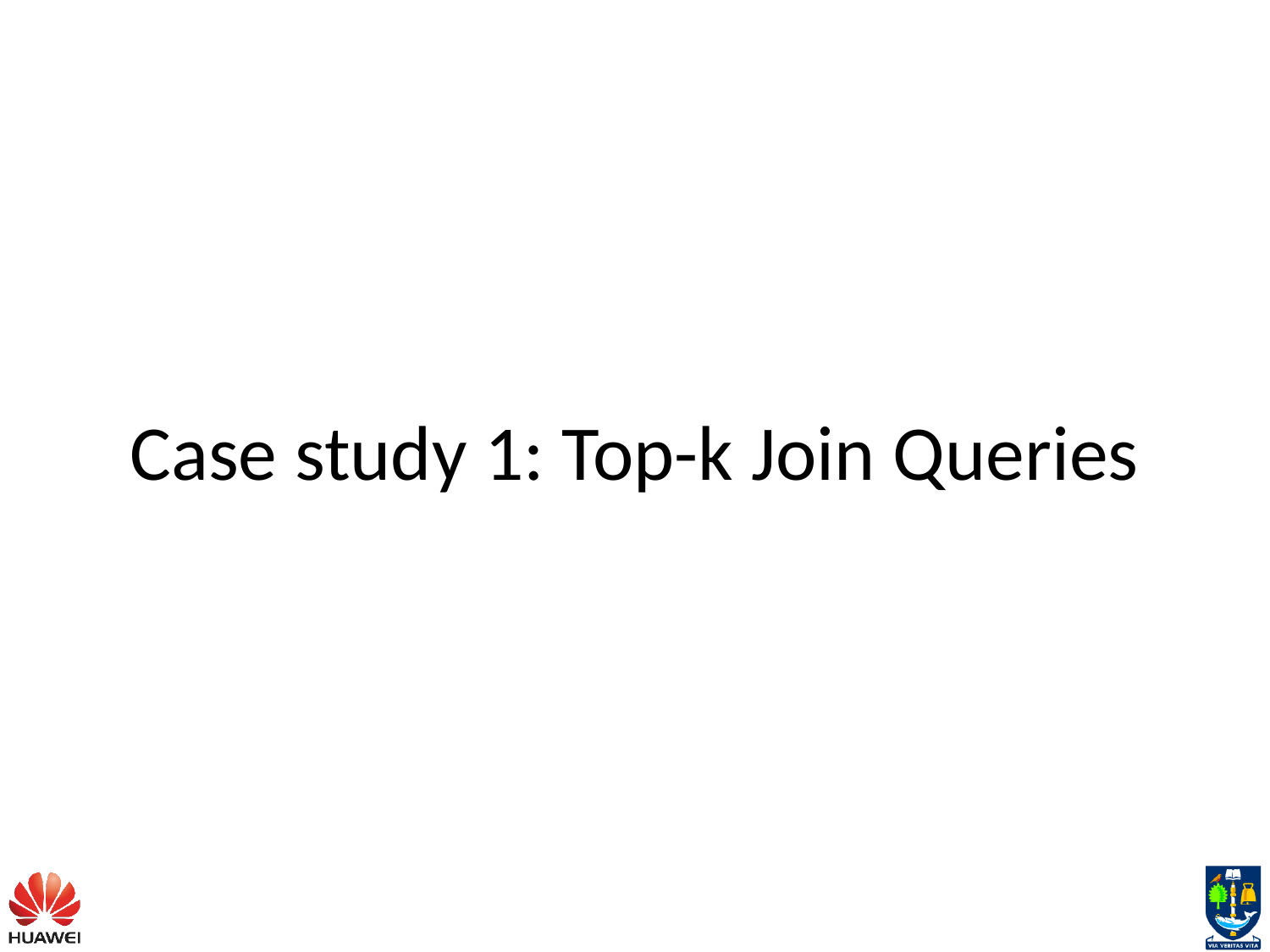

# Case study 1: Top-k Join Queries